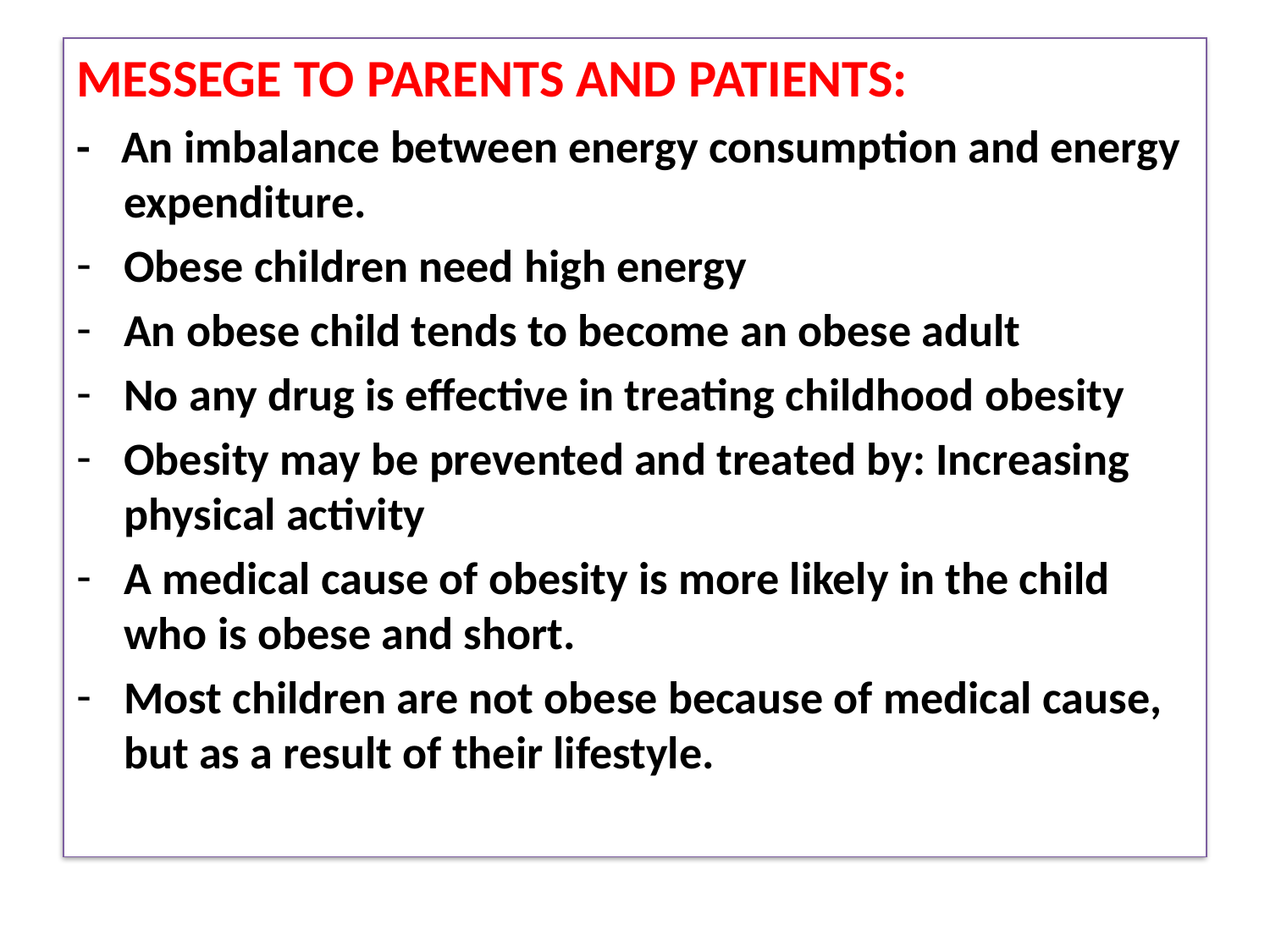

MESSEGE TO PARENTS AND PATIENTS:
-   An imbalance between energy consumption and energy expenditure.
Obese children need high energy
An obese child tends to become an obese adult
No any drug is effective in treating childhood obesity
Obesity may be prevented and treated by: Increasing physical activity
A medical cause of obesity is more likely in the child who is obese and short.
Most children are not obese because of medical cause, but as a result of their lifestyle.